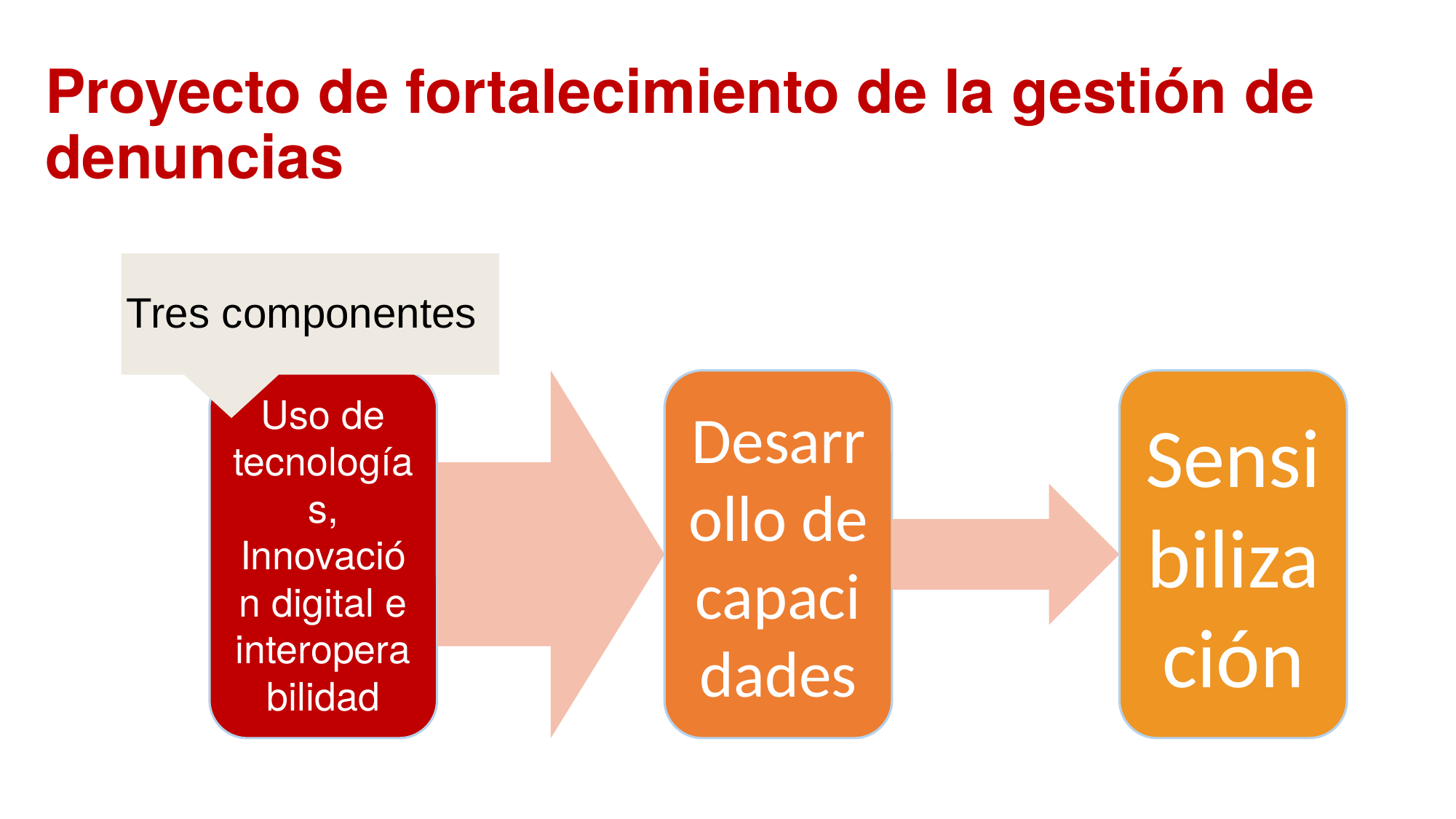

Proyecto de fortalecimiento de la gestión de denuncias

Tres componentes

Desarrollo de capacidades
Sensibilización
Uso de tecnologías, Innovación digital e interoperabilidad